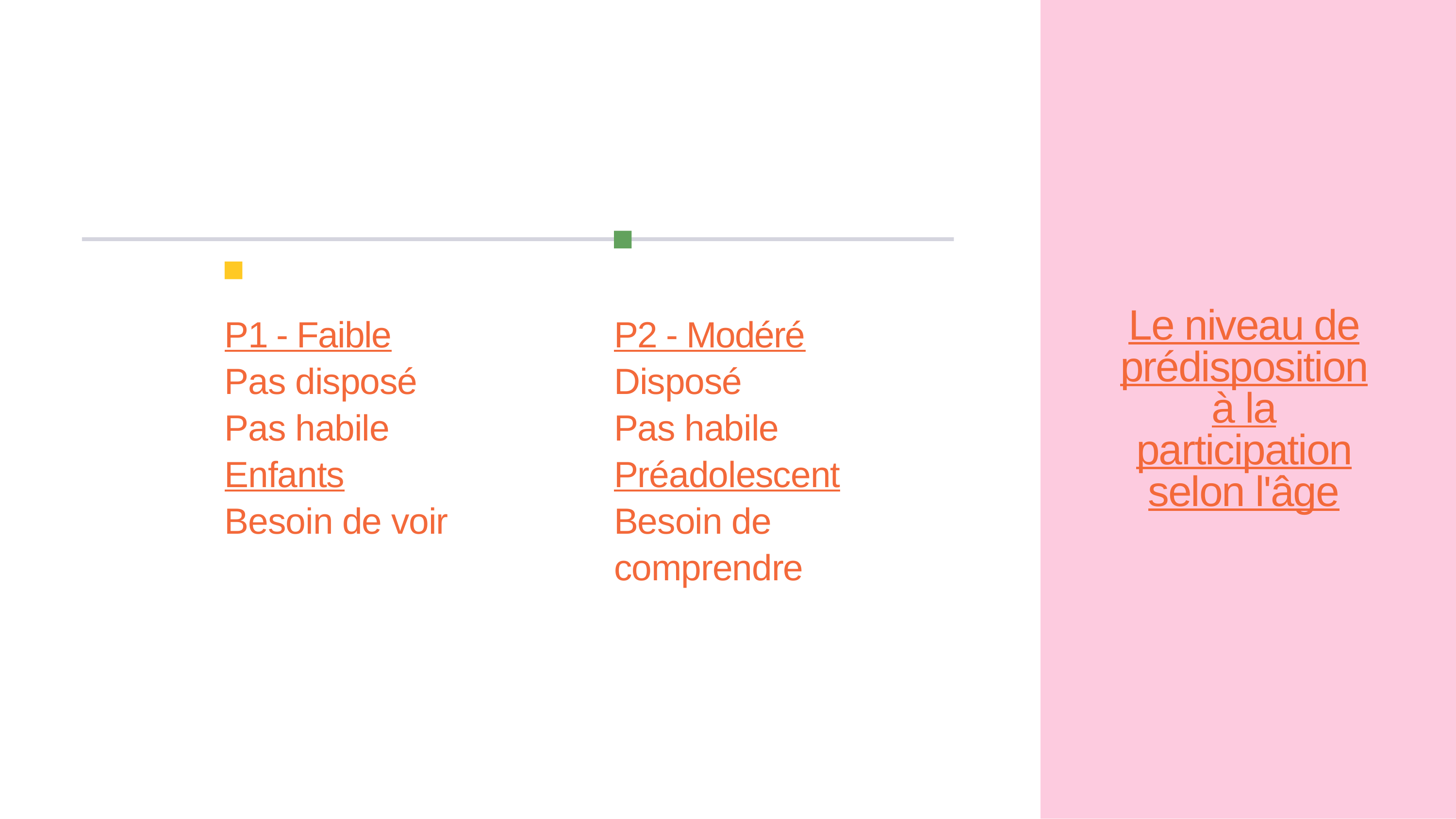

Le niveau de prédisposition à la participation selon l'âge
P1 - Faible
Pas disposé
Pas habile
Enfants
Besoin de voir
P2 - Modéré
Disposé
Pas habile
Préadolescent
Besoin de comprendre